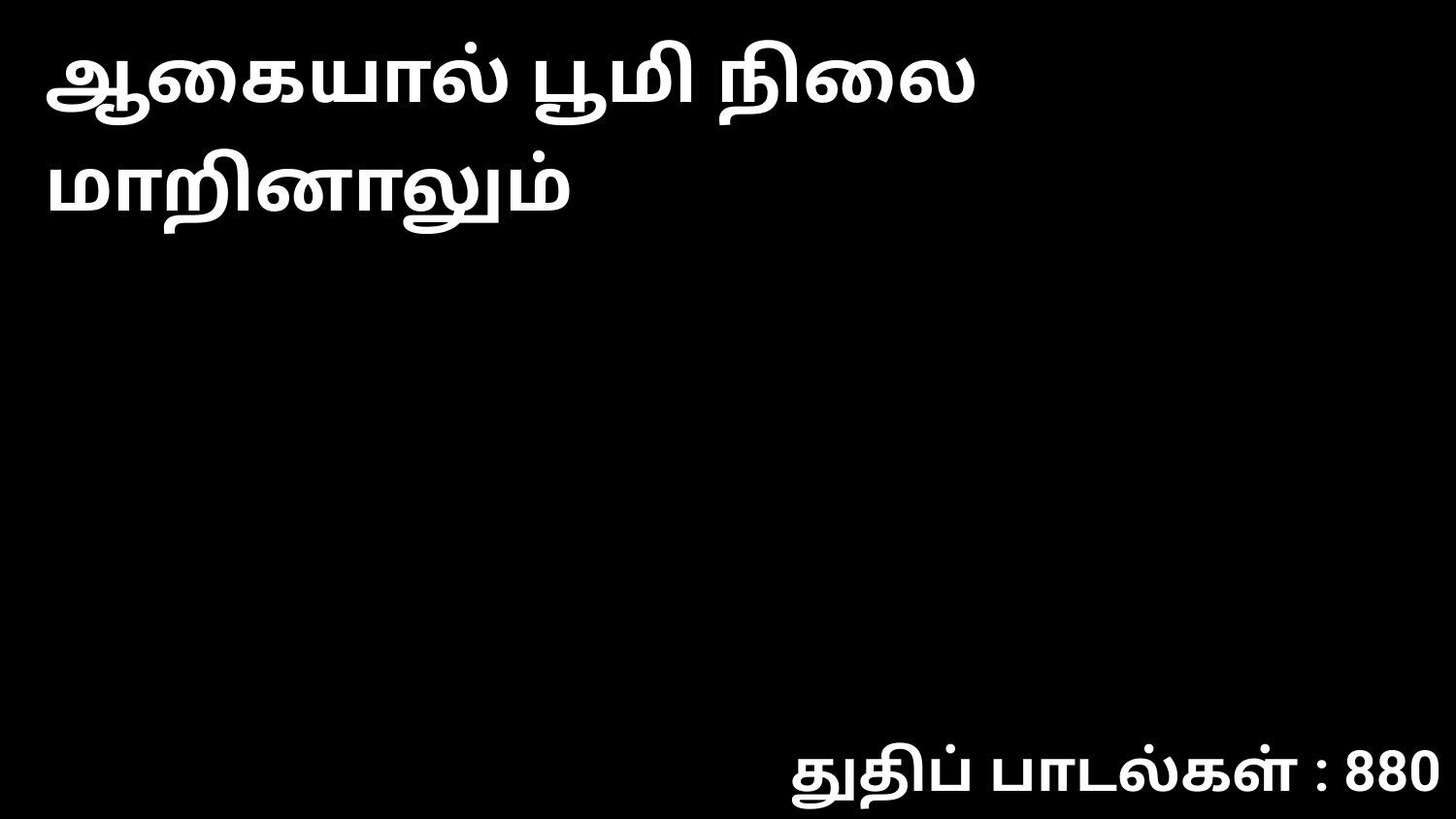

ஆகையால் பூமி நிலை மாறினாலும்
துதிப் பாடல்கள் : 880